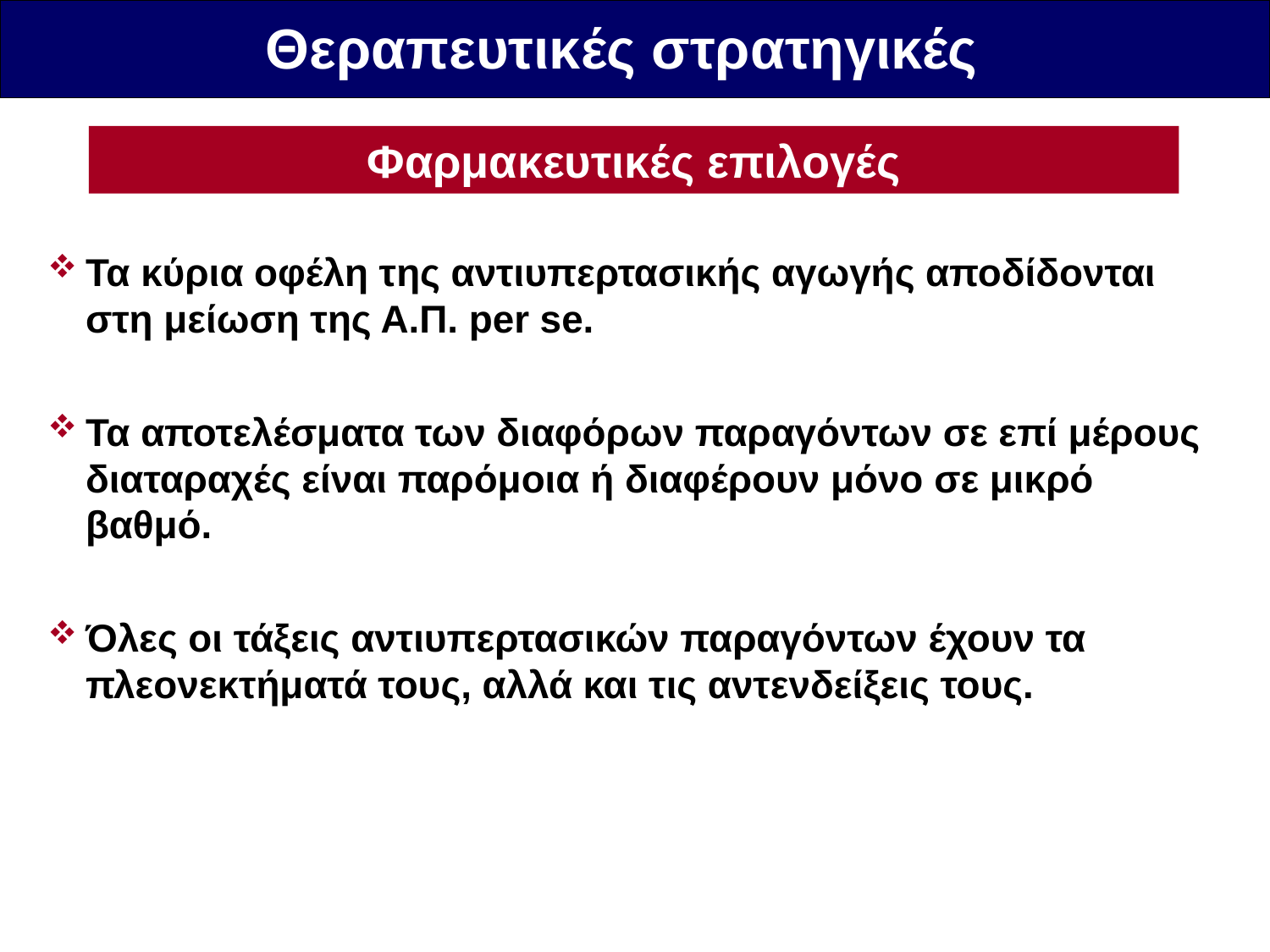

Θεραπευτικές στρατηγικές
Φαρμακευτικές επιλογές
Τα κύρια οφέλη της αντιυπερτασικής αγωγής αποδίδονται στη μείωση της Α.Π. per se.

Τα αποτελέσματα των διαφόρων παραγόντων σε επί μέρους διαταραχές είναι παρόμοια ή διαφέρουν μόνο σε μικρό βαθμό.

Όλες οι τάξεις αντιυπερτασικών παραγόντων έχουν τα πλεονεκτήματά τους, αλλά και τις αντενδείξεις τους.